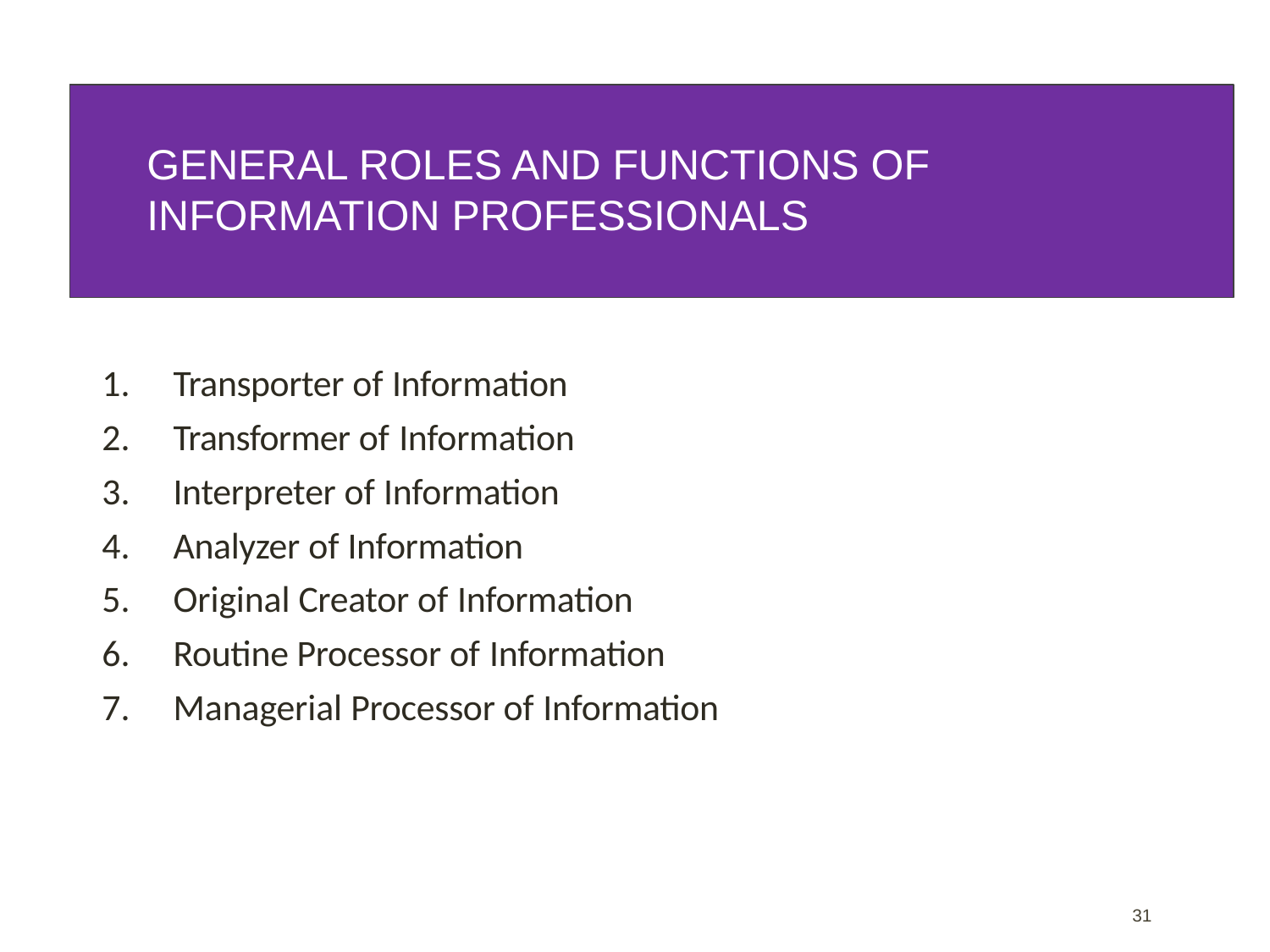

GENERAL ROLES AND FUNCTIONS OF INFORMATION PROFESSIONALS

Transporter of Information
Transformer of Information
Interpreter of Information
Analyzer of Information
Original Creator of Information
Routine Processor of Information
Managerial Processor of Information
31